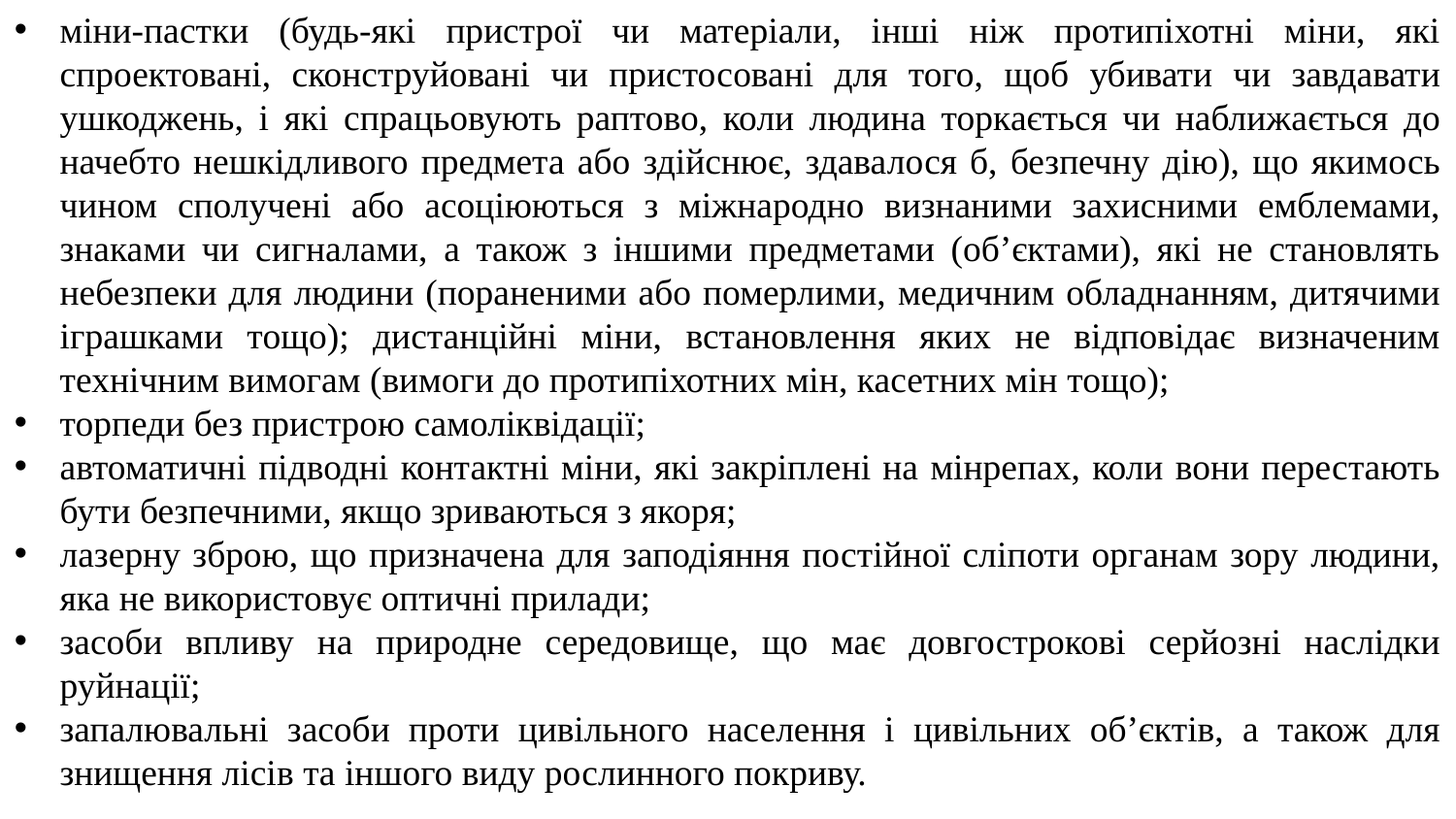

міни-пастки (будь-які пристрої чи матеріали, інші ніж протипіхотні міни, які спроектовані, сконструйовані чи пристосовані для того, щоб убивати чи завдавати ушкоджень, і які спрацьовують раптово, коли людина торкається чи наближається до начебто нешкідливого предмета або здійснює, здавалося б, безпечну дію), що якимось чином сполучені або асоціюються з міжнародно визнаними захисними емблемами, знаками чи сигналами, а також з іншими предметами (об’єктами), які не становлять небезпеки для людини (пораненими або померлими, медичним обладнанням, дитячими іграшками тощо); дистанційні міни, встановлення яких не відповідає визначеним технічним вимогам (вимоги до протипіхотних мін, касетних мін тощо);
торпеди без пристрою самоліквідації;
автоматичні підводні контактні міни, які закріплені на мінрепах, коли вони перестають бути безпечними, якщо зриваються з якоря;
лазерну зброю, що призначена для заподіяння постійної сліпоти органам зору людини, яка не використовує оптичні прилади;
засоби впливу на природне середовище, що має довгострокові серйозні наслідки руйнації;
запалювальні засоби проти цивільного населення і цивільних об’єктів, а також для знищення лісів та іншого виду рослинного покриву.